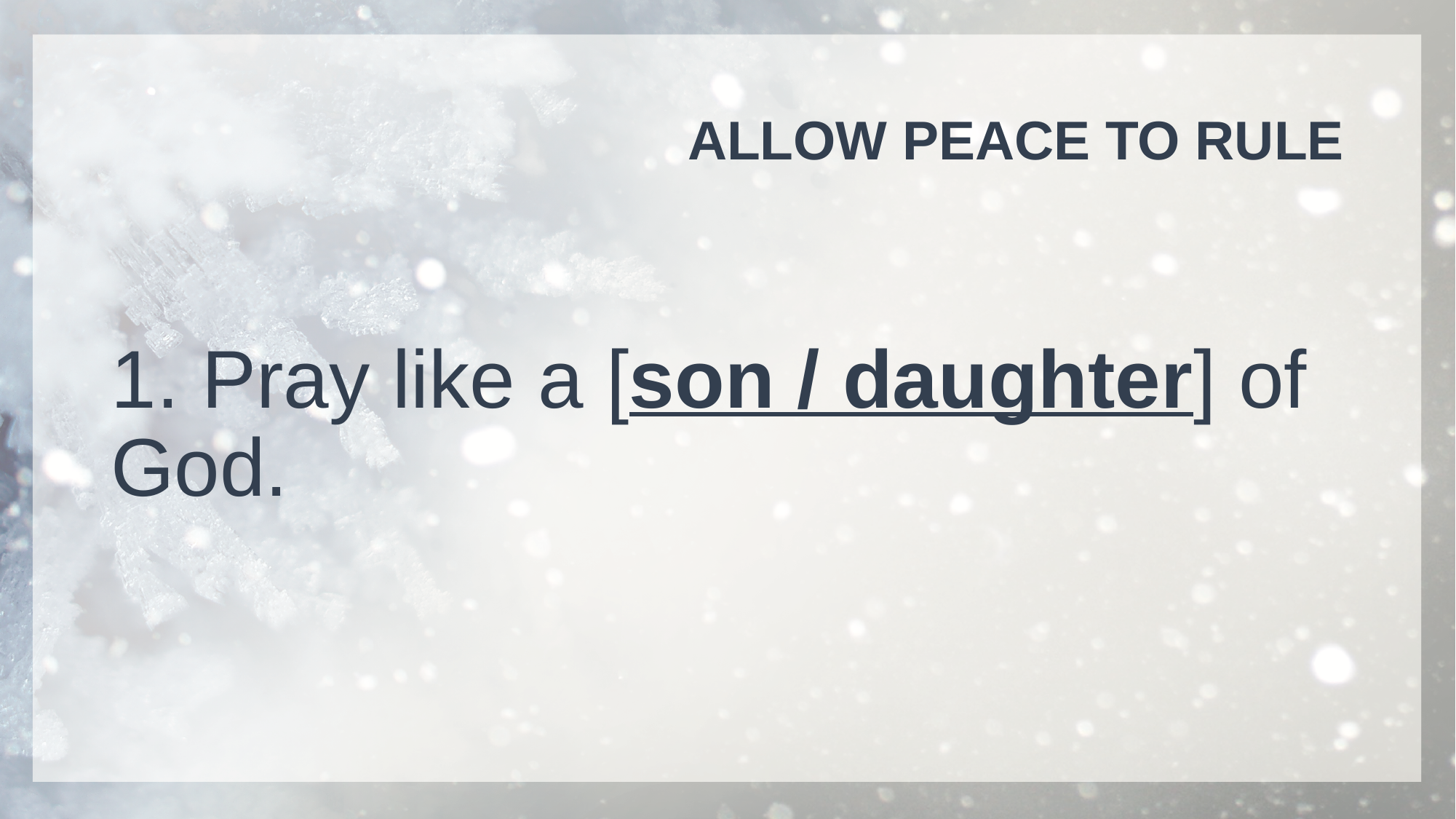

# ALLOW PEACE TO RULE

1. Pray like a [son / daughter] of God.